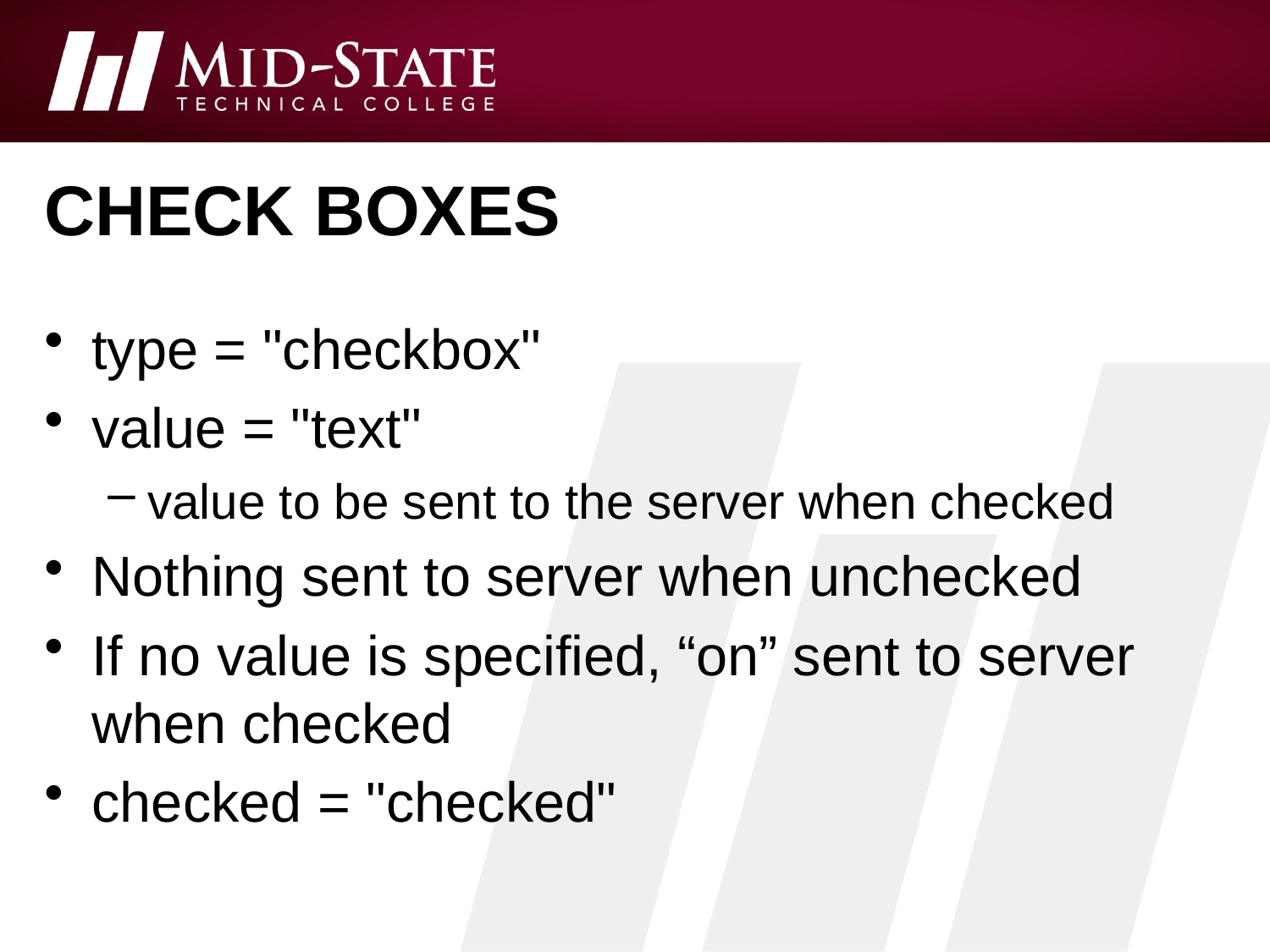

# Check boxes
type = "checkbox"
value = "text"
value to be sent to the server when checked
Nothing sent to server when unchecked
If no value is specified, “on” sent to server when checked
checked = "checked"